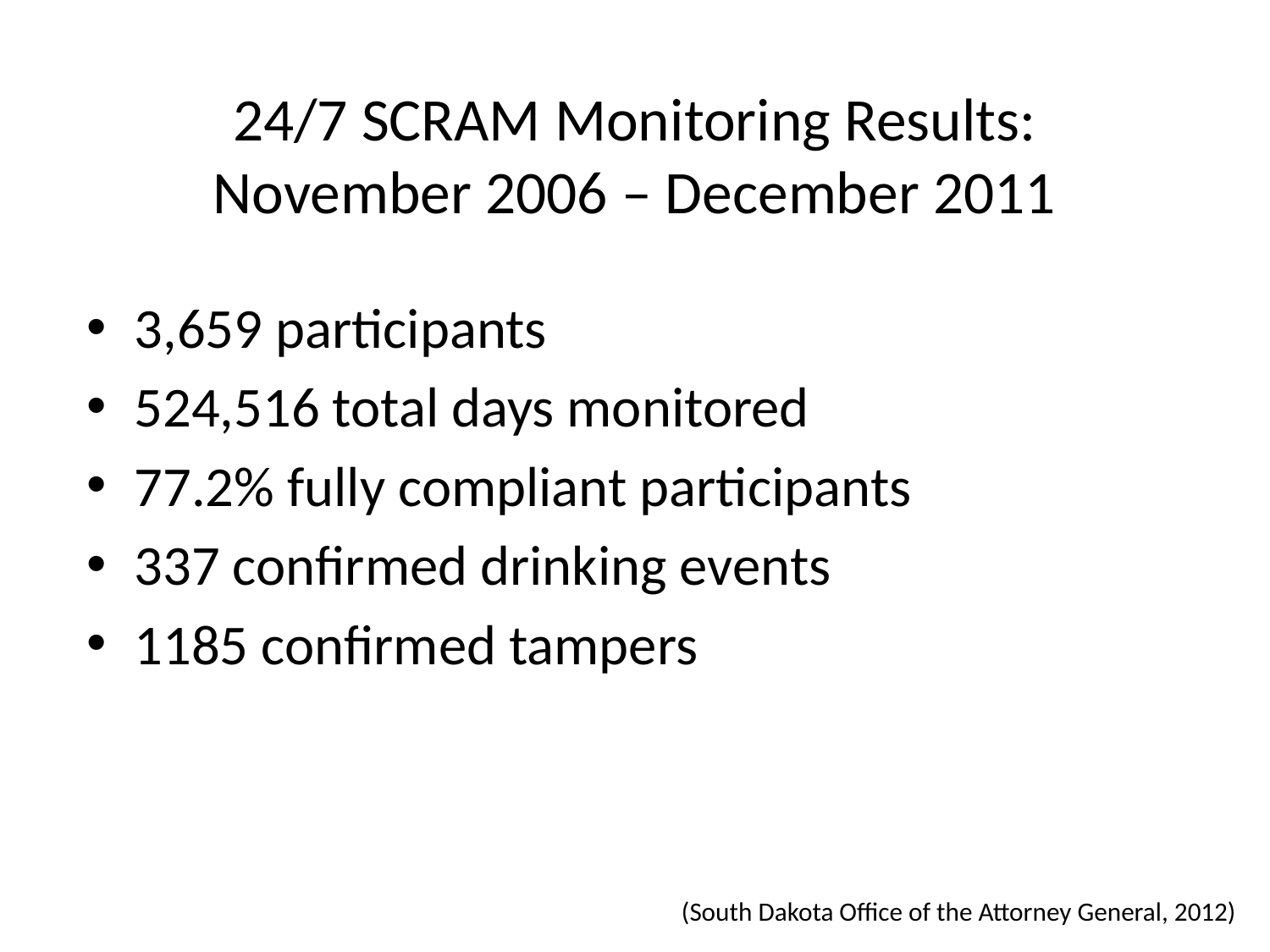

24/7 SCRAM Monitoring Results:
November 2006 – December 2011
3,659 participants
524,516 total days monitored
77.2% fully compliant participants
337 confirmed drinking events
1185 confirmed tampers

(South Dakota Office of the Attorney General, 2012)